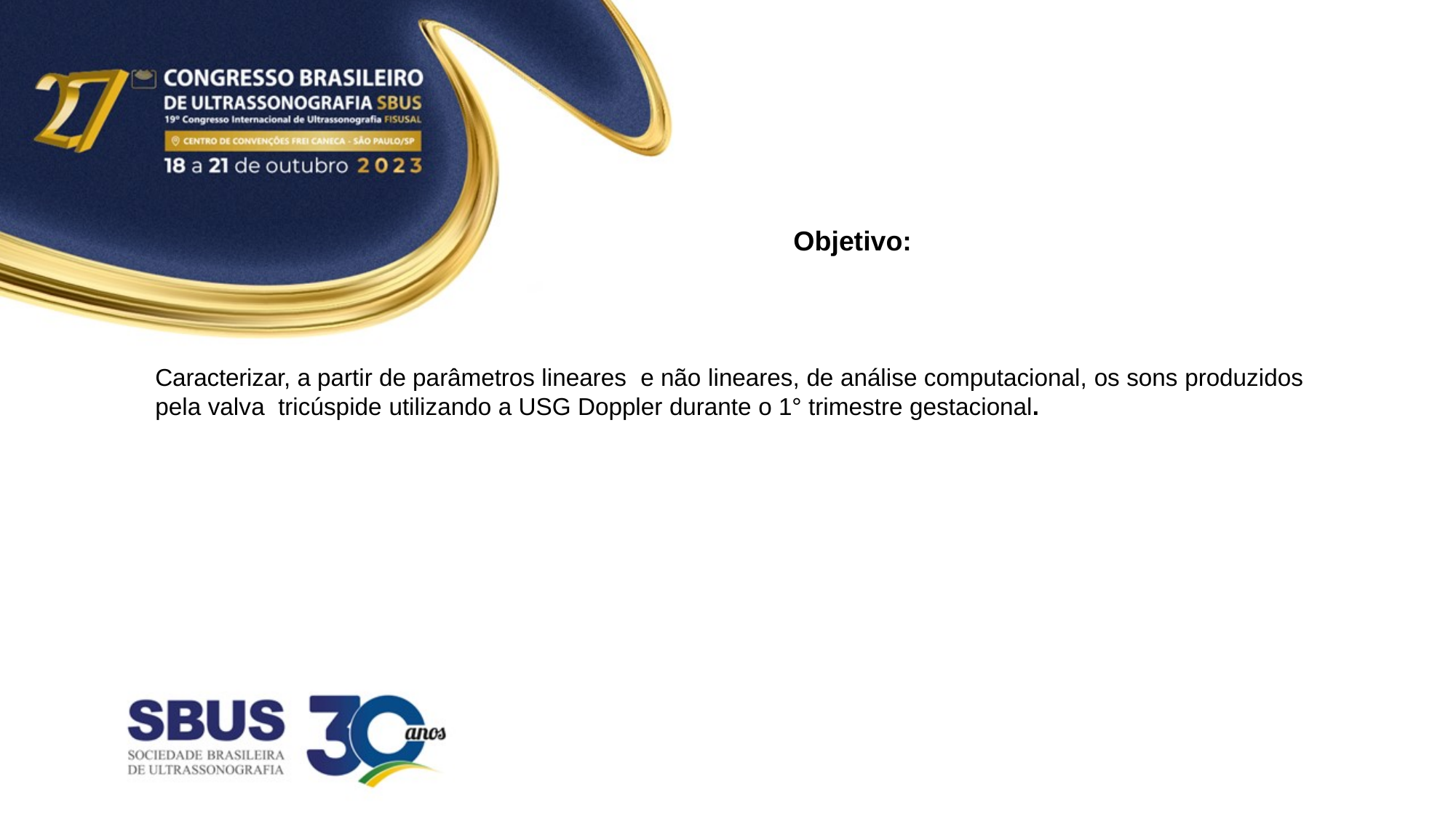

Objetivo:
Caracterizar, a partir de parâmetros lineares  e não lineares, de análise computacional, os sons produzidos pela valva  tricúspide utilizando a USG Doppler durante o 1° trimestre gestacional.